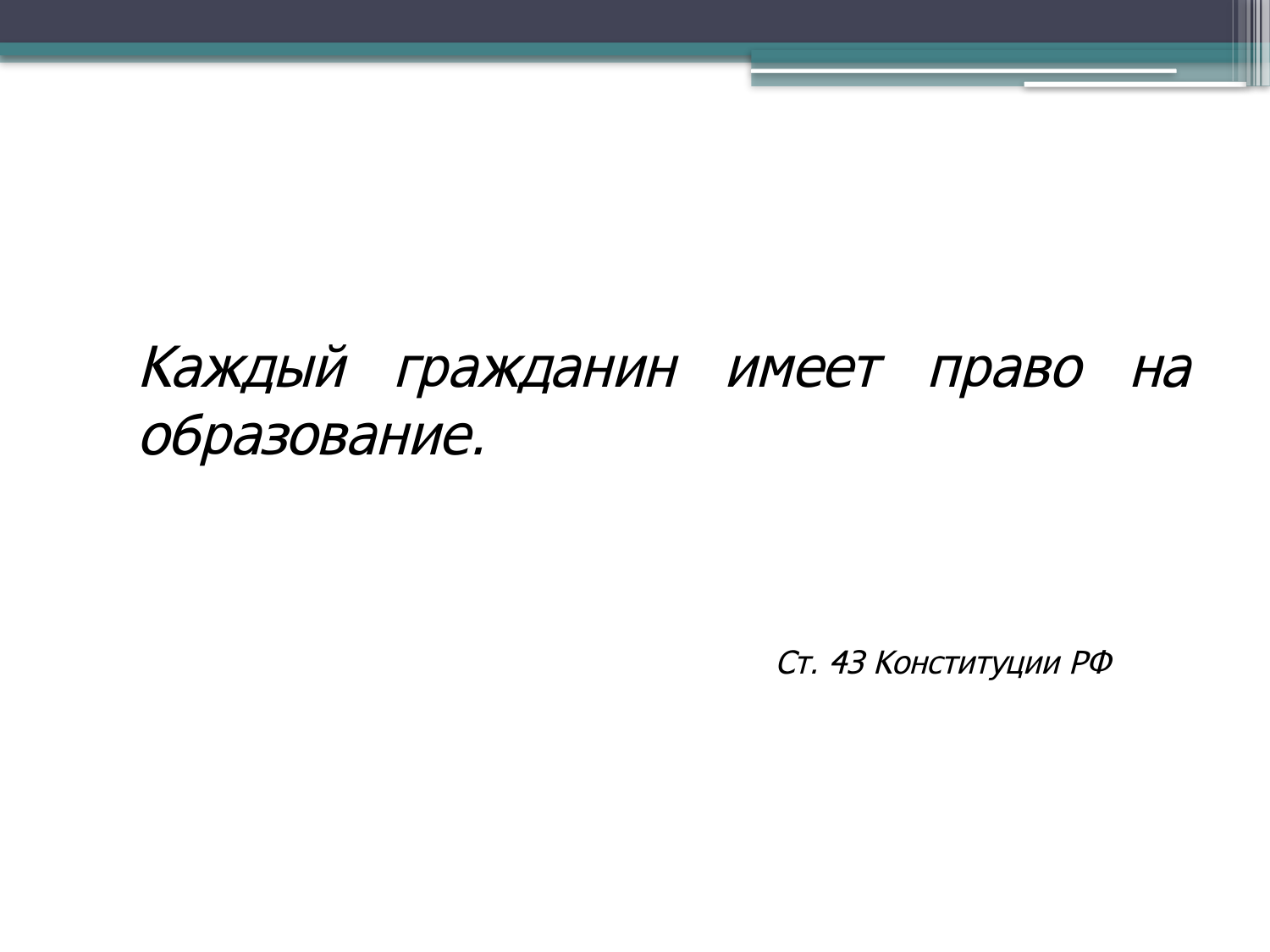

Каждый гражданин имеет право на образование.
Ст. 43 Конституции РФ